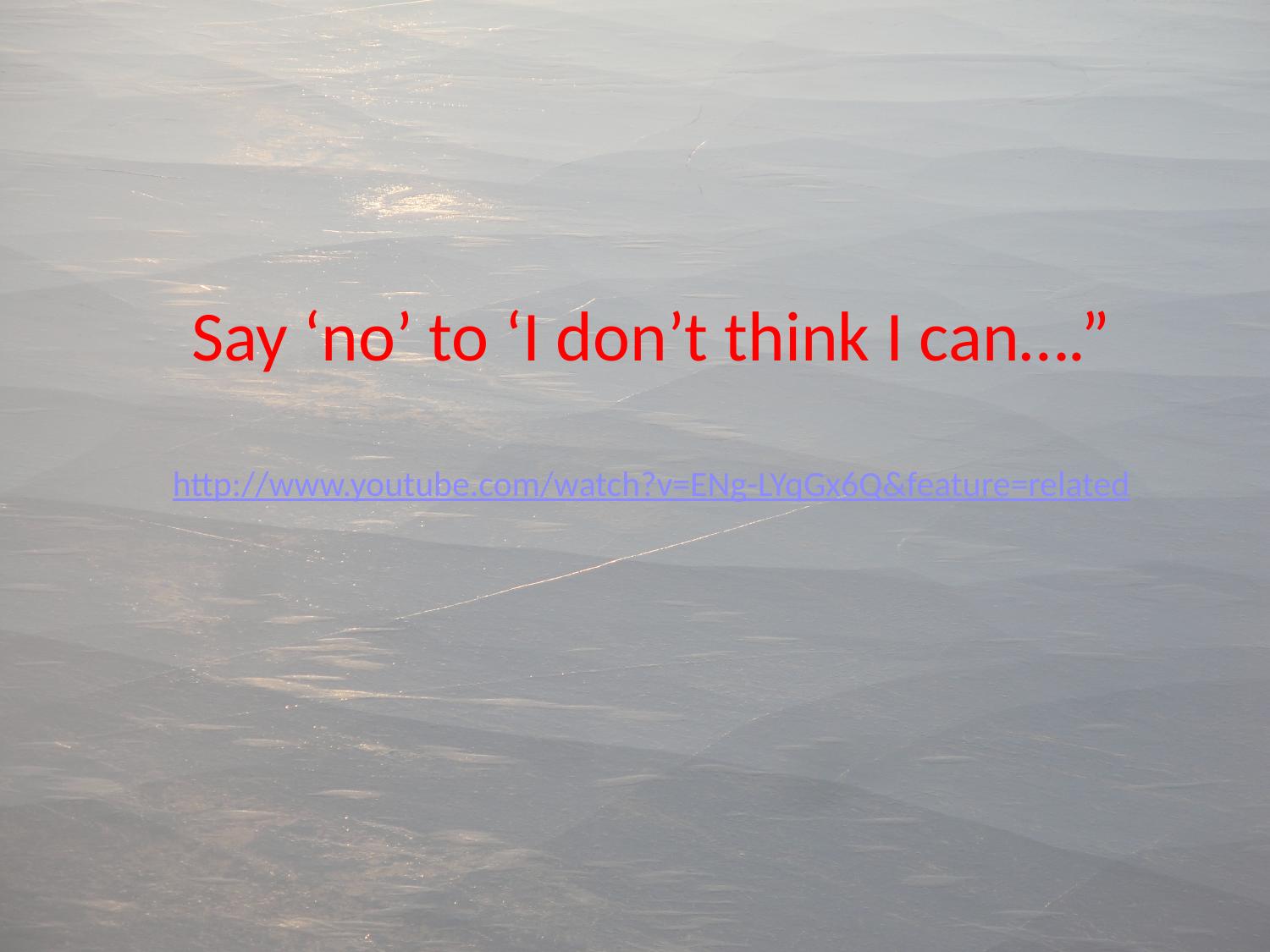

Say ‘no’ to ‘I don’t think I can….”

http://www.youtube.com/watch?v=ENg-LYqGx6Q&feature=related